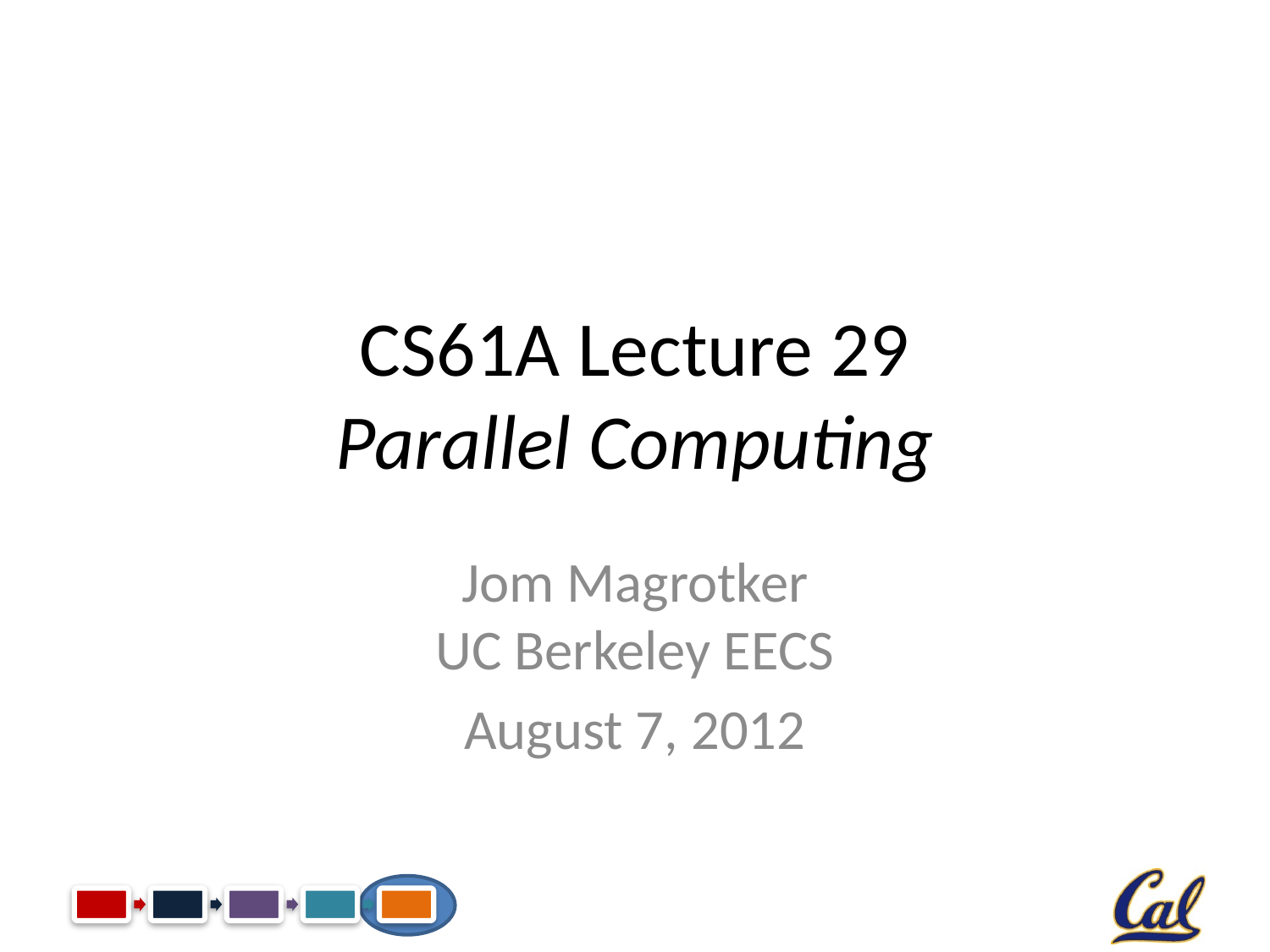

# CS61A Lecture 29 Parallel Computing
Jom Magrotker
UC Berkeley EECS
August 7, 2012